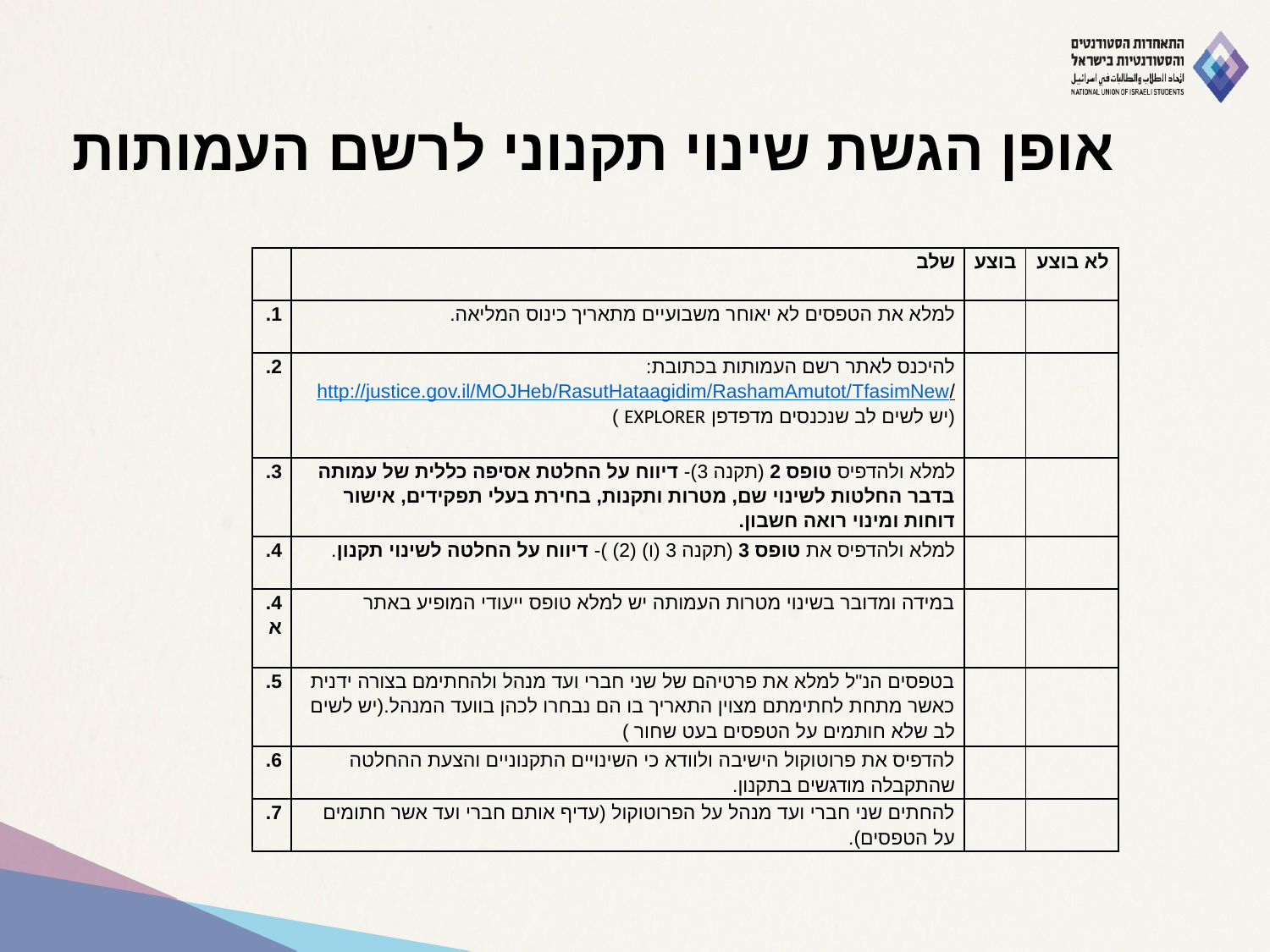

# אופן הגשת שינוי תקנוני לרשם העמותות
|  | שלב | בוצע | לא בוצע |
| --- | --- | --- | --- |
| 1. | למלא את הטפסים לא יאוחר משבועיים מתאריך כינוס המליאה. |  |  |
| 2. | להיכנס לאתר רשם העמותות בכתובת: http://justice.gov.il/MOJHeb/RasutHataagidim/RashamAmutot/TfasimNew/ (יש לשים לב שנכנסים מדפדפן EXPLORER ) |  |  |
| 3. | למלא ולהדפיס טופס 2 (תקנה 3)- דיווח על החלטת אסיפה כללית של עמותה בדבר החלטות לשינוי שם, מטרות ותקנות, בחירת בעלי תפקידים, אישור דוחות ומינוי רואה חשבון. |  |  |
| 4. | למלא ולהדפיס את טופס 3 (תקנה 3 (ו) (2) )- דיווח על החלטה לשינוי תקנון. |  |  |
| 4.א | במידה ומדובר בשינוי מטרות העמותה יש למלא טופס ייעודי המופיע באתר |  |  |
| 5. | בטפסים הנ"ל למלא את פרטיהם של שני חברי ועד מנהל ולהחתימם בצורה ידנית כאשר מתחת לחתימתם מצוין התאריך בו הם נבחרו לכהן בוועד המנהל.(יש לשים לב שלא חותמים על הטפסים בעט שחור ) |  |  |
| 6. | להדפיס את פרוטוקול הישיבה ולוודא כי השינויים התקנוניים והצעת ההחלטה שהתקבלה מודגשים בתקנון. |  |  |
| 7. | להחתים שני חברי ועד מנהל על הפרוטוקול (עדיף אותם חברי ועד אשר חתומים על הטפסים). |  |  |